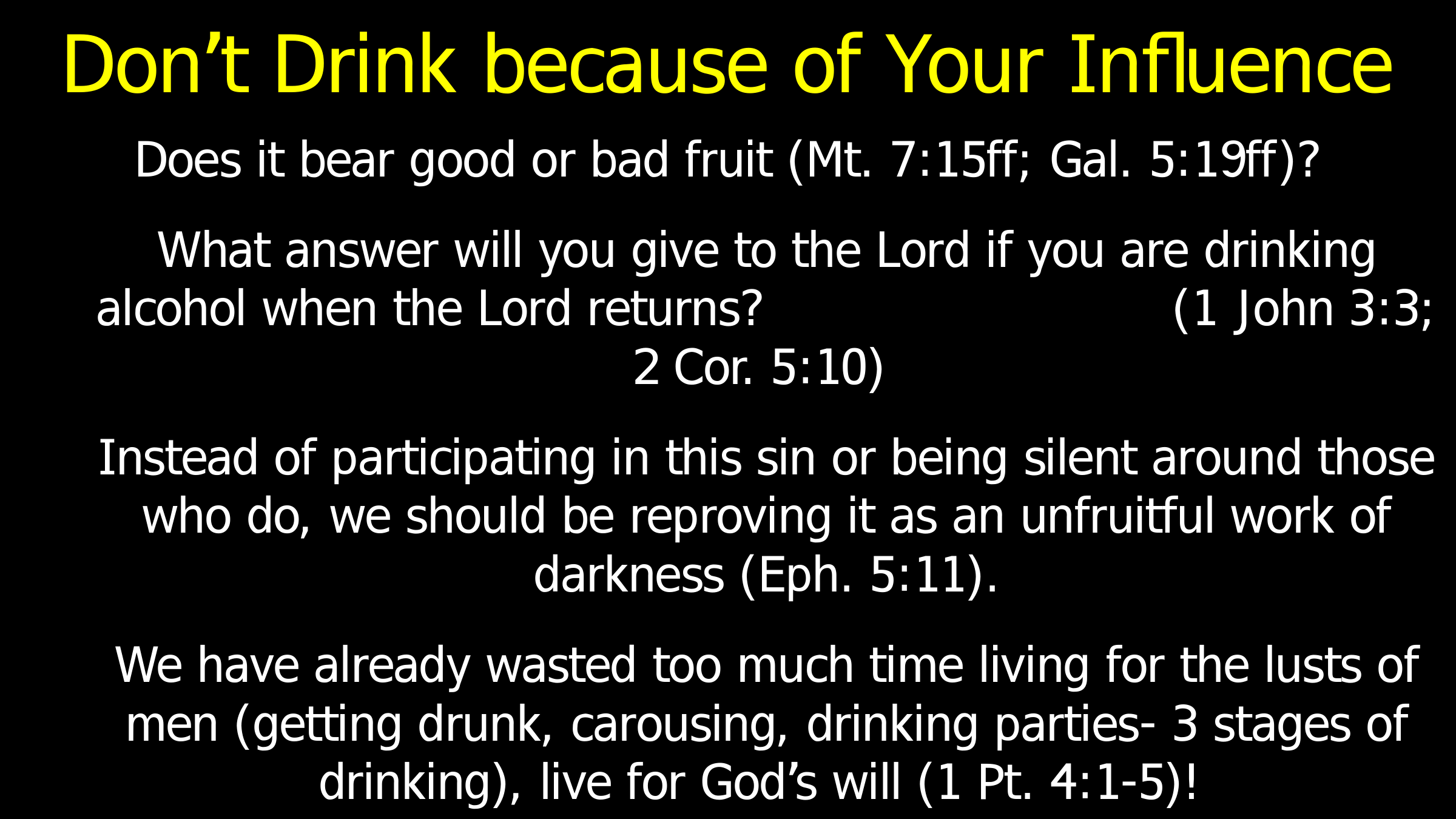

# Don’t Drink because of Your Influence
Does it bear good or bad fruit (Mt. 7:15ff; Gal. 5:19ff)?

What answer will you give to the Lord if you are drinking alcohol when the Lord returns?                           (1 John 3:3; 2 Cor. 5:10)

Instead of participating in this sin or being silent around those who do, we should be reproving it as an unfruitful work of darkness (Eph. 5:11).

We have already wasted too much time living for the lusts of men (getting drunk, carousing, drinking parties- 3 stages of drinking), live for God’s will (1 Pt. 4:1-5)!